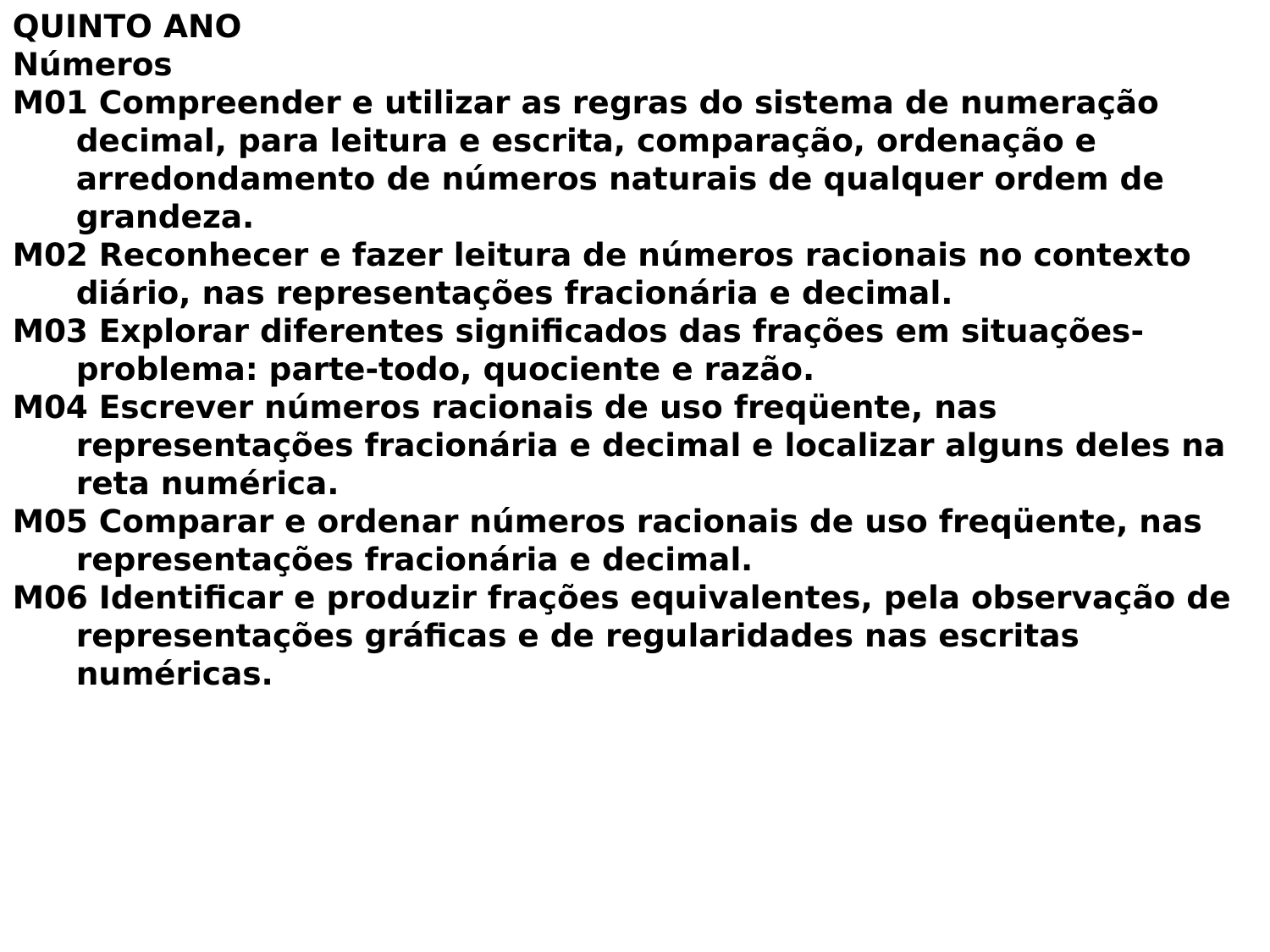

QUINTO ANO
Números
M01 Compreender e utilizar as regras do sistema de numeração decimal, para leitura e escrita, comparação, ordenação e arredondamento de números naturais de qualquer ordem de grandeza.
M02 Reconhecer e fazer leitura de números racionais no contexto diário, nas representações fracionária e decimal.
M03 Explorar diferentes significados das frações em situações-problema: parte-todo, quociente e razão.
M04 Escrever números racionais de uso freqüente, nas representações fracionária e decimal e localizar alguns deles na reta numérica.
M05 Comparar e ordenar números racionais de uso freqüente, nas representações fracionária e decimal.
M06 Identificar e produzir frações equivalentes, pela observação de representações gráficas e de regularidades nas escritas numéricas.